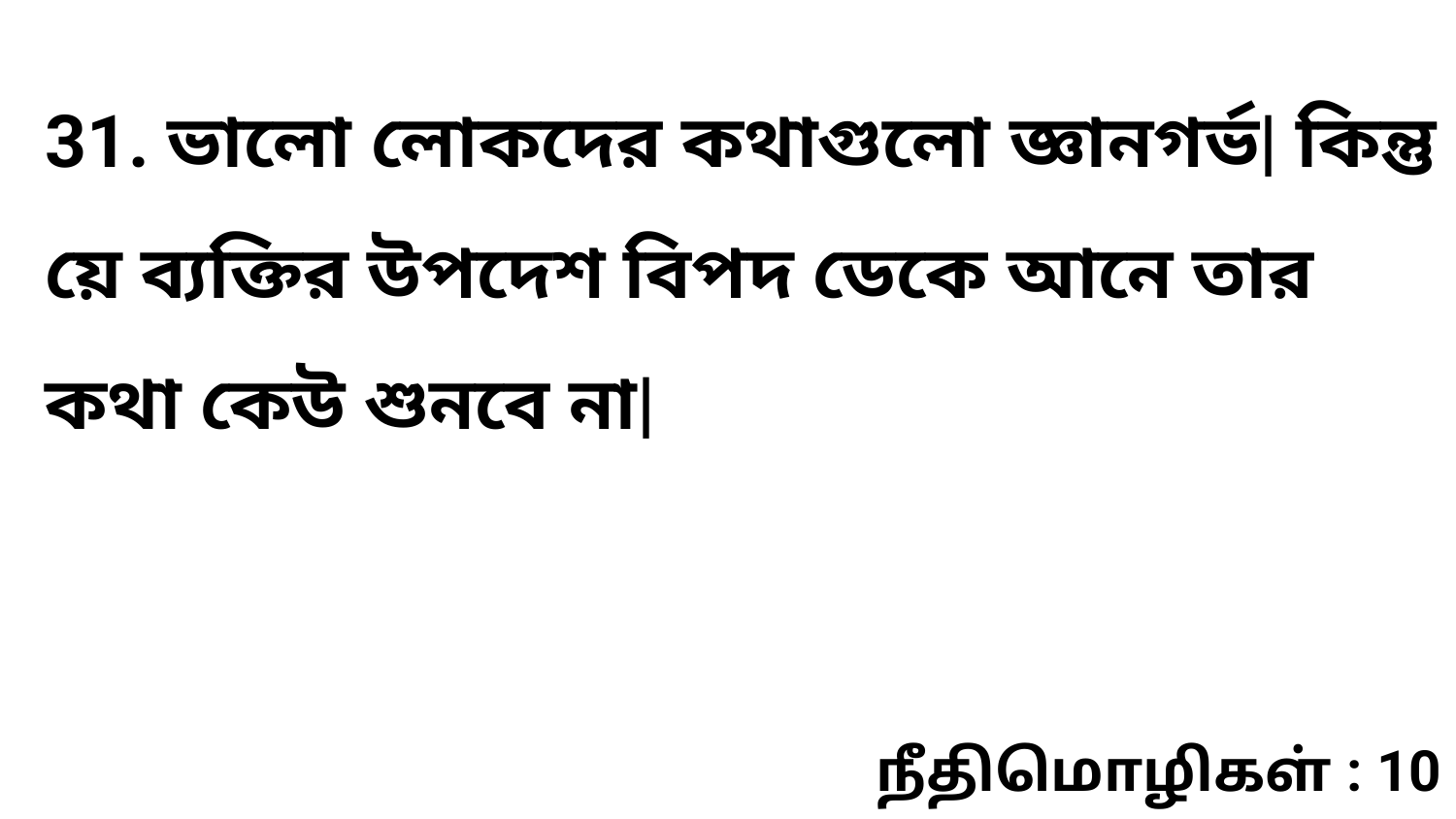

31. ভালো লোকদের কথাগুলো জ্ঞানগর্ভ| কিন্তু য়ে ব্যক্তির উপদেশ বিপদ ডেকে আনে তার কথা কেউ শুনবে না|
நீதிமொழிகள் : 10